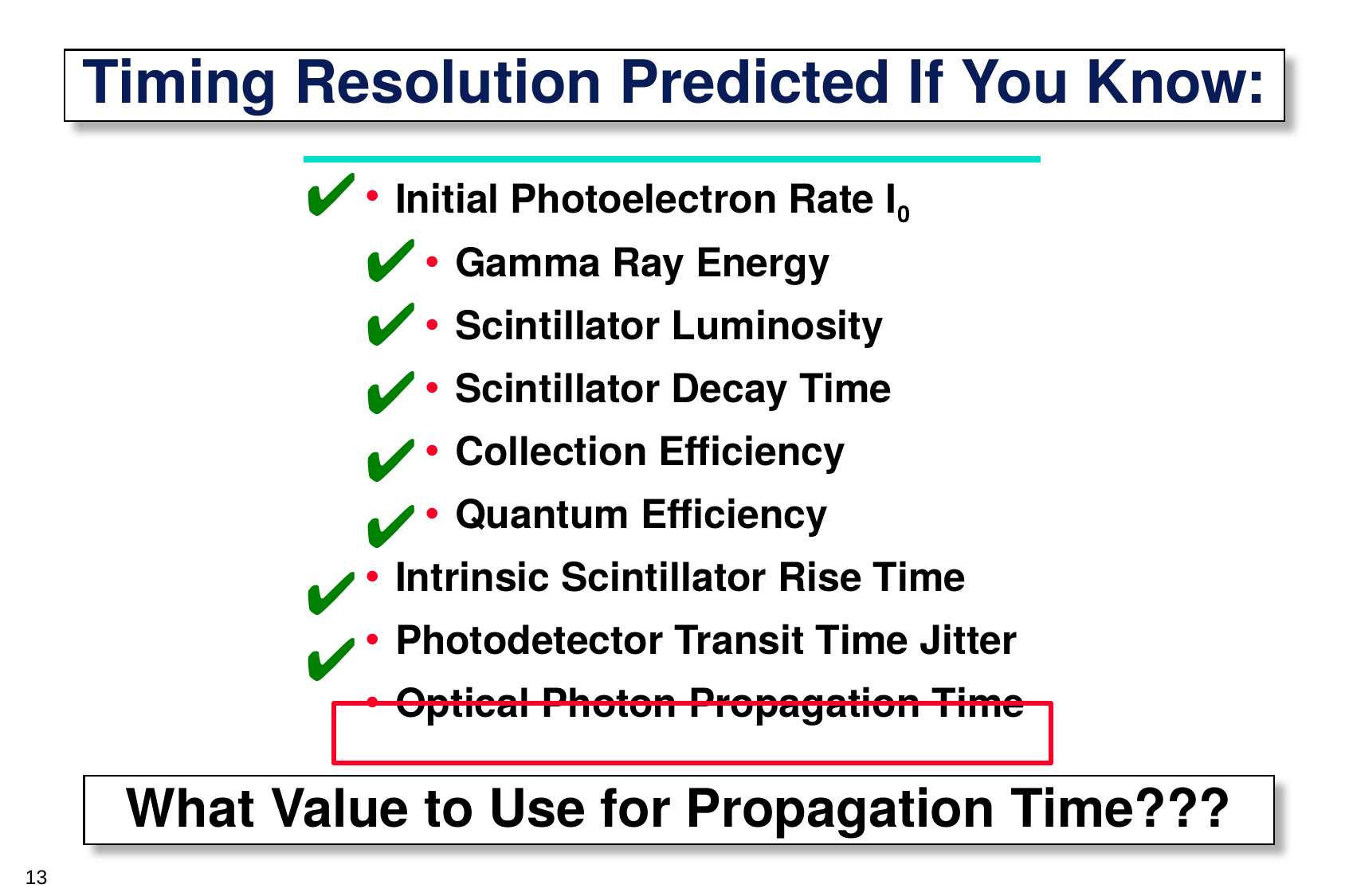

# Timing Resolution Predicted If You Know:
✔

Initial Photoelectron Rate I0
Gamma Ray Energy
Scintillator Luminosity
Scintillator Decay Time
Collection Efficiency
Quantum Efficiency
Intrinsic Scintillator Rise Time
Photodetector Transit Time Jitter
Optical Photon Propagation Time
✔
✔
✔
✔
✔
✔
✔

What Value to Use for Propagation Time???
13